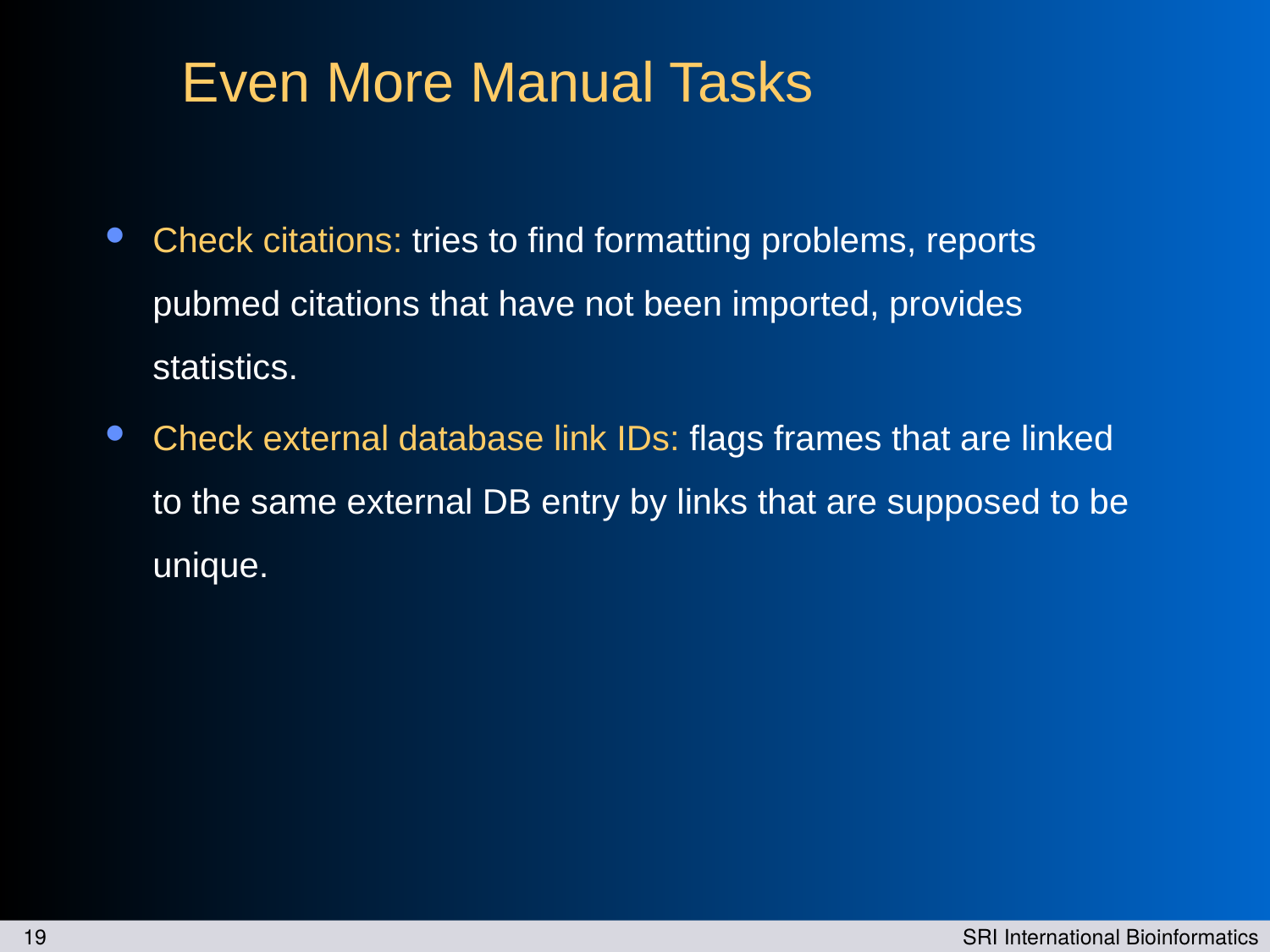

# Even More Manual Tasks
Check citations: tries to find formatting problems, reports pubmed citations that have not been imported, provides statistics.
Check external database link IDs: flags frames that are linked to the same external DB entry by links that are supposed to be unique.